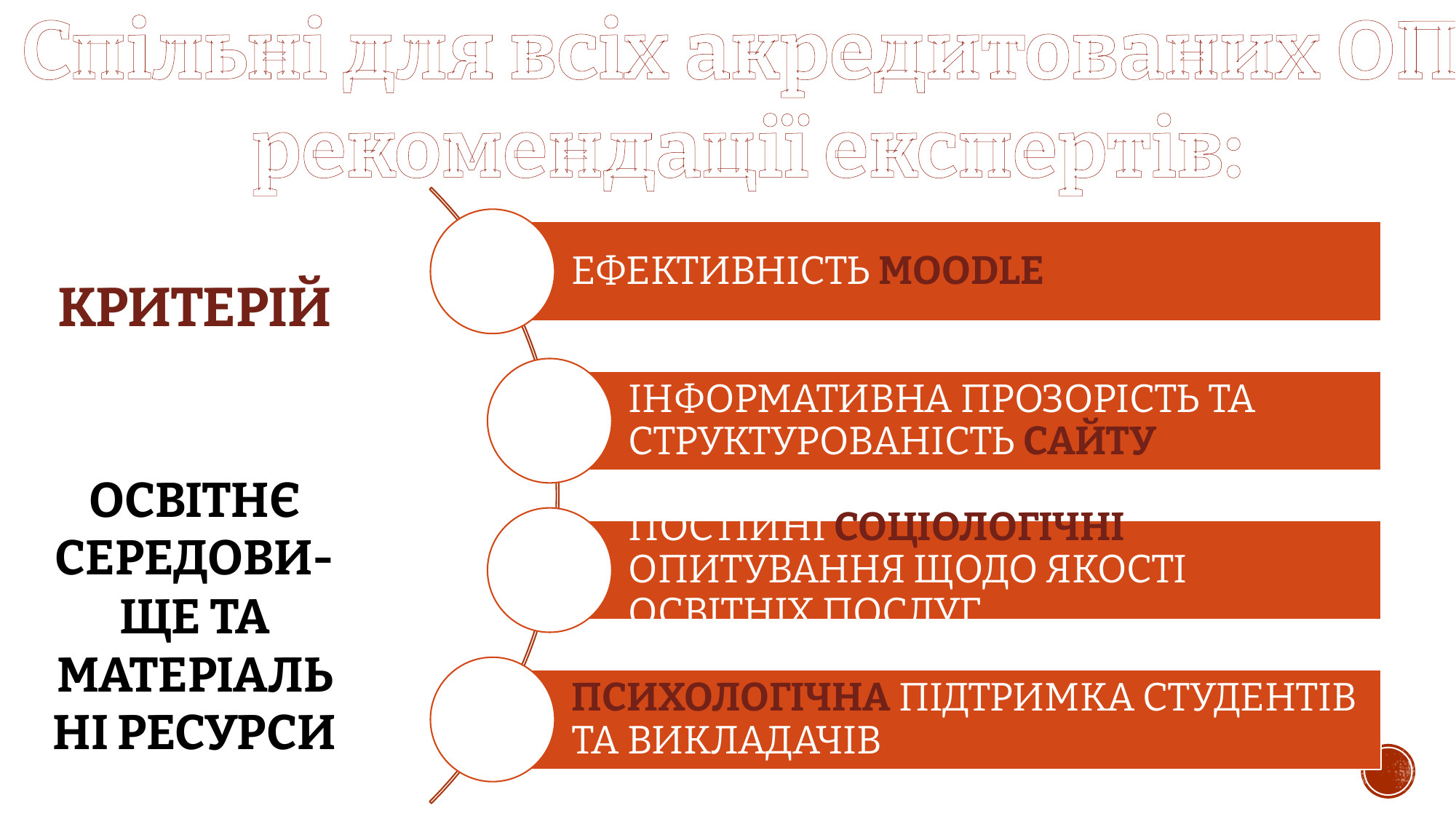

Спільні для всіх акредитованих ОП
рекомендації експертів:
ЕФЕКТИВНІСТЬ MOODLE
ІНФОРМАТИВНА ПРОЗОРІСТЬ ТА СТРУКТУРОВАНІСТЬ САЙТУ
ПОСТІЙНІ СОЦІОЛОГІЧНІ ОПИТУВАННЯ ЩОДО ЯКОСТІ ОСВІТНІХ ПОСЛУГ
ПСИХОЛОГІЧНА ПІДТРИМКА СТУДЕНТІВ ТА ВИКЛАДАЧІВ

КРИТЕРІЙ

ОСВІТНЄ СЕРЕДОВИ-ЩЕ ТА МАТЕРІАЛЬНІ РЕСУРСИ